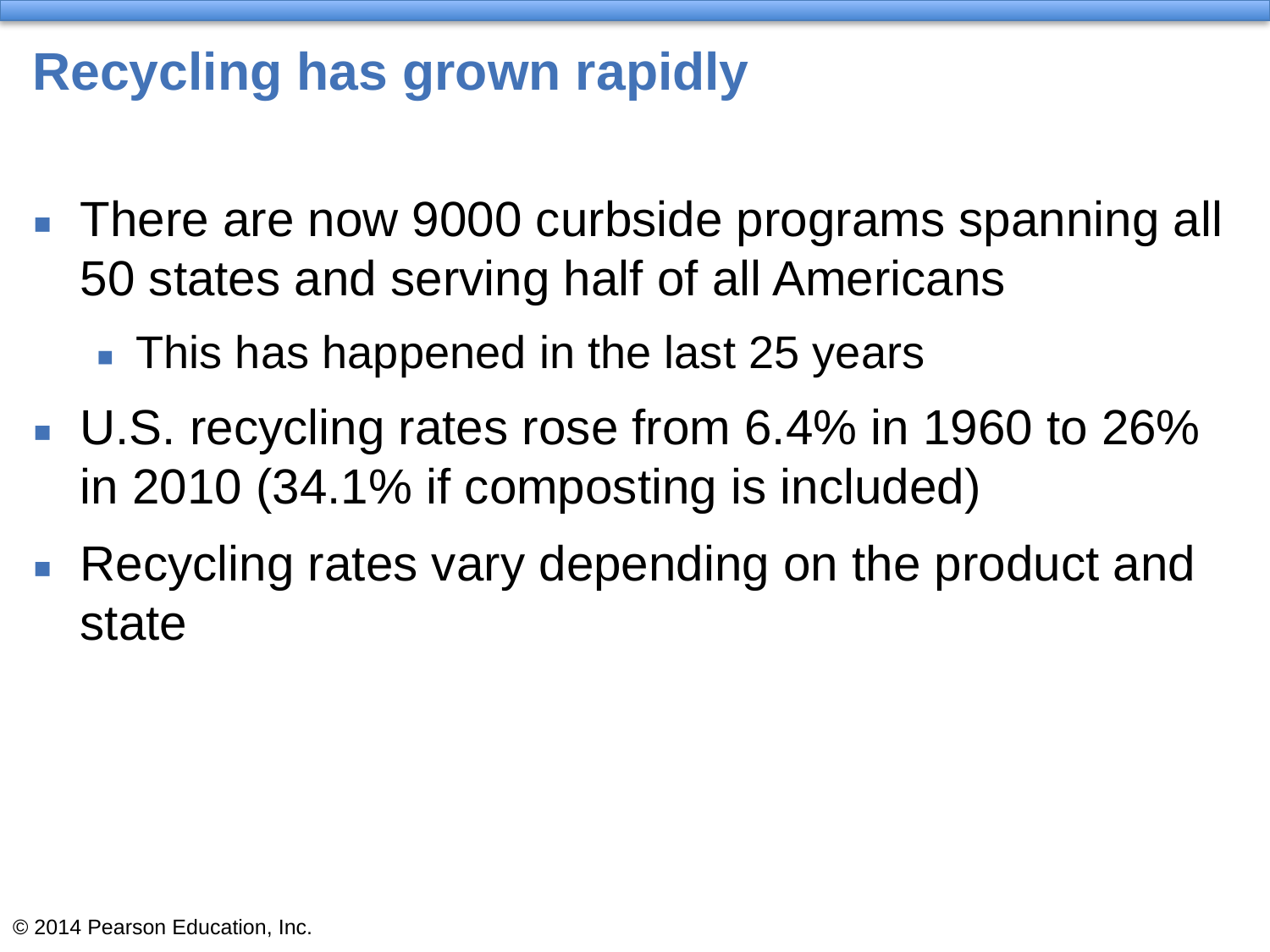

# Recycling has grown rapidly
There are now 9000 curbside programs spanning all 50 states and serving half of all Americans
This has happened in the last 25 years
U.S. recycling rates rose from 6.4% in 1960 to 26% in 2010 (34.1% if composting is included)
Recycling rates vary depending on the product and state
© 2014 Pearson Education, Inc.